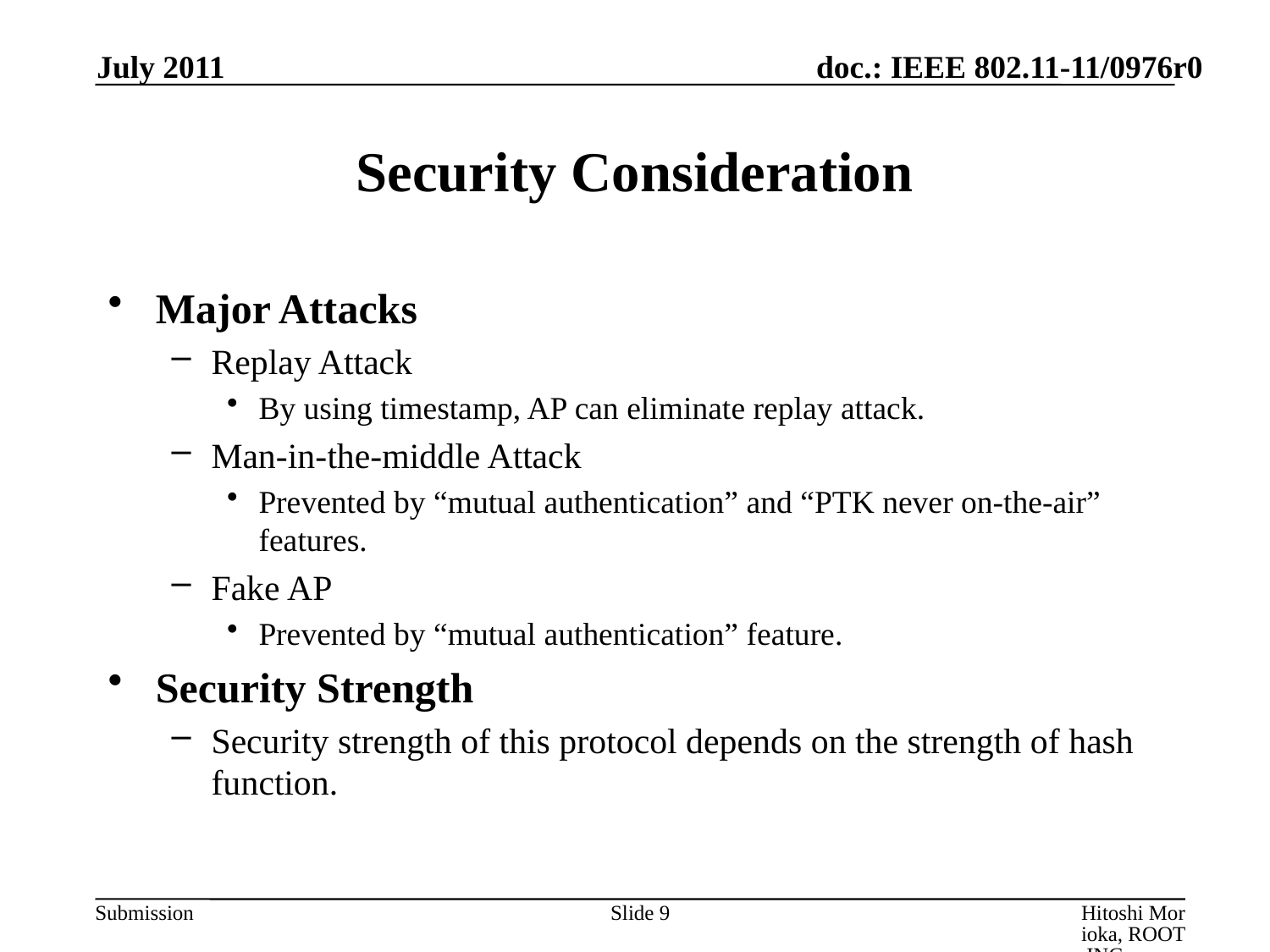

July 2011
# Security Consideration
Major Attacks
Replay Attack
By using timestamp, AP can eliminate replay attack.
Man-in-the-middle Attack
Prevented by “mutual authentication” and “PTK never on-the-air” features.
Fake AP
Prevented by “mutual authentication” feature.
Security Strength
Security strength of this protocol depends on the strength of hash function.

Slide 9
Hitoshi Morioka, ROOT INC.